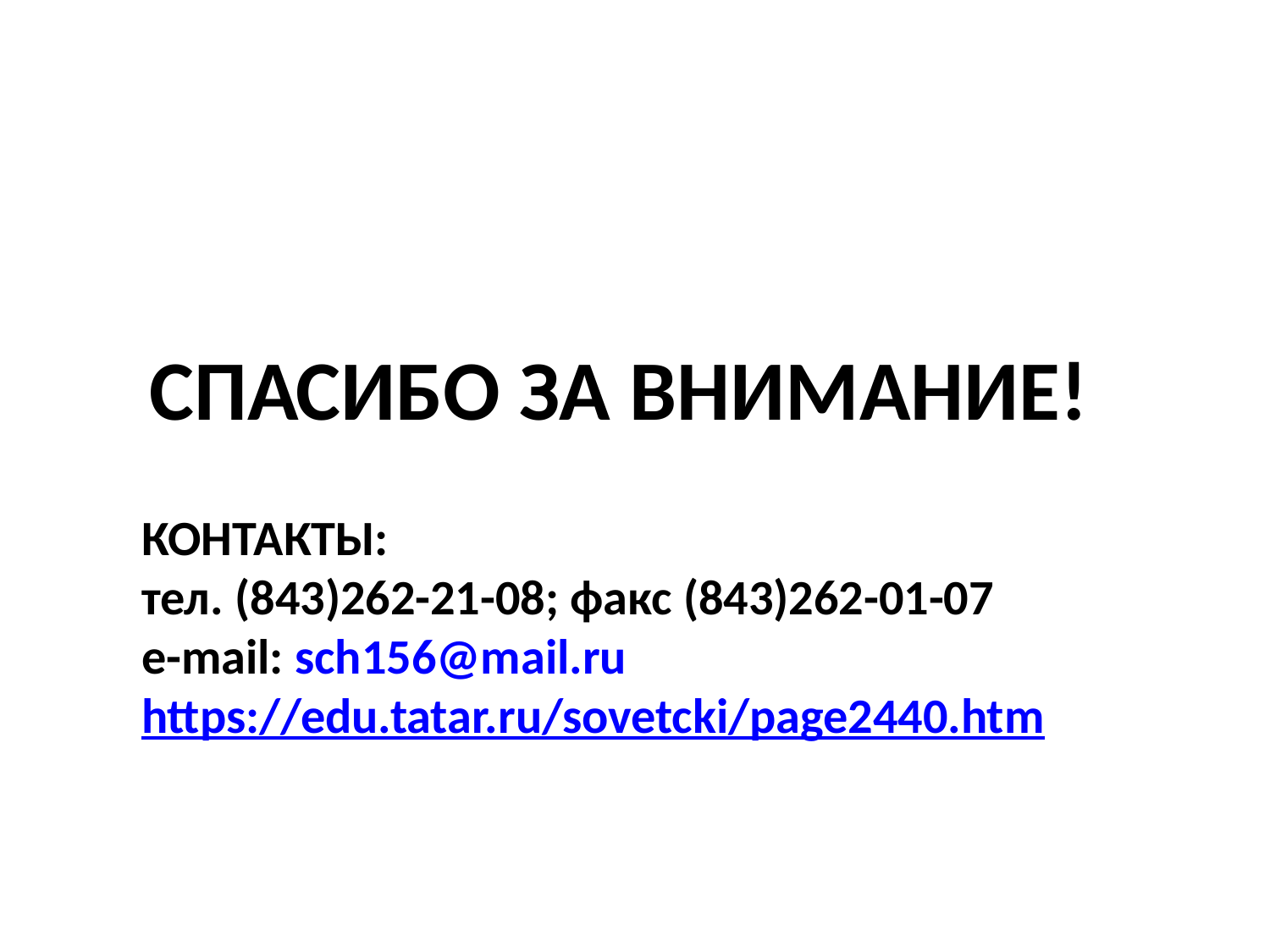

# СПАСИБО ЗА ВНИМАНИЕ!
КОНТАКТЫ:
тел. (843)262-21-08; факс (843)262-01-07
e-mail: sch156@mail.ru
https://edu.tatar.ru/sovetcki/page2440.htm